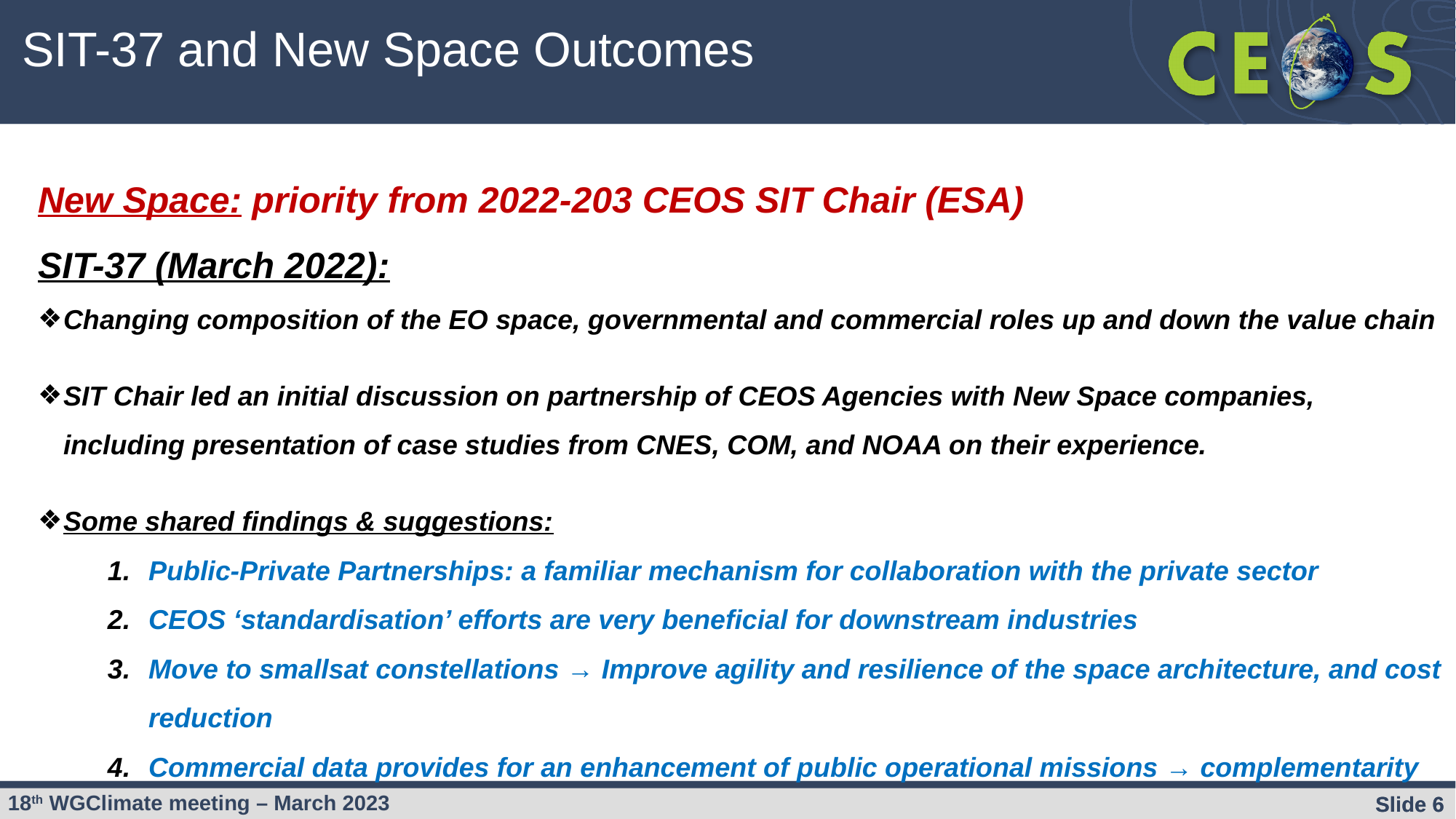

SIT-37 and New Space Outcomes
New Space: priority from 2022-203 CEOS SIT Chair (ESA)
SIT-37 (March 2022):
Changing composition of the EO space, governmental and commercial roles up and down the value chain

SIT Chair led an initial discussion on partnership of CEOS Agencies with New Space companies, including presentation of case studies from CNES, COM, and NOAA on their experience.

Some shared findings & suggestions:
Public-Private Partnerships: a familiar mechanism for collaboration with the private sector
CEOS ‘standardisation’ efforts are very beneficial for downstream industries
Move to smallsat constellations → Improve agility and resilience of the space architecture, and cost reduction
Commercial data provides for an enhancement of public operational missions → complementarity

Slide 6